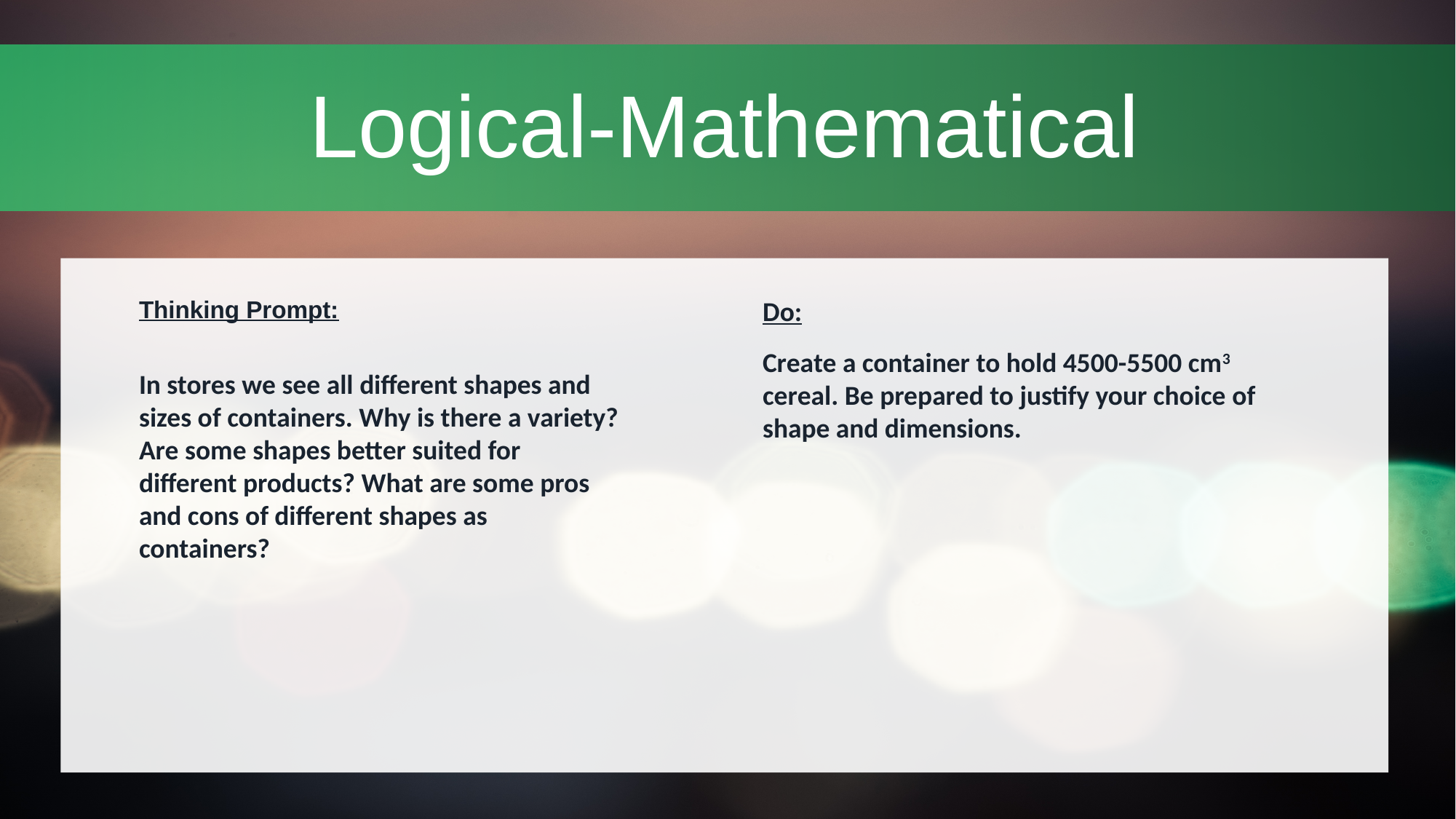

# Logical-Mathematical
Thinking Prompt:

In stores we see all different shapes and sizes of containers. Why is there a variety? Are some shapes better suited for different products? What are some pros and cons of different shapes as containers?

Do:
Create a container to hold 4500-5500 cm3 cereal. Be prepared to justify your choice of shape and dimensions.